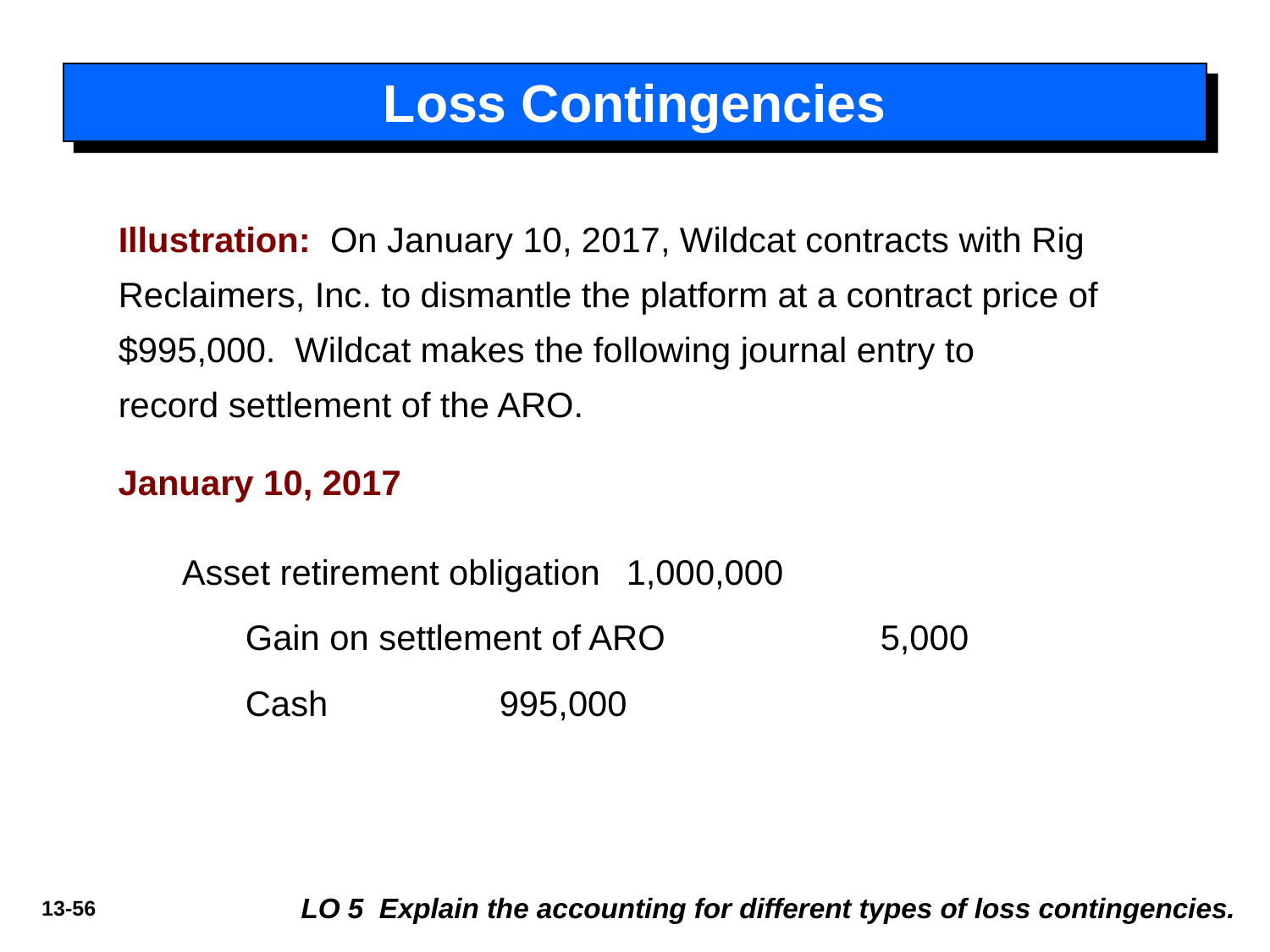

# Loss Contingencies
Illustration:  On January 10, 2017, Wildcat contracts with Rig Reclaimers, Inc. to dismantle the platform at a contract price of $995,000.  Wildcat makes the following journal entry to
record settlement of the ARO.
January 10, 2017
Asset retirement obligation	1,000,000
	Gain on settlement of ARO		5,000
	Cash		995,000
LO 5  Explain the accounting for different types of loss contingencies.